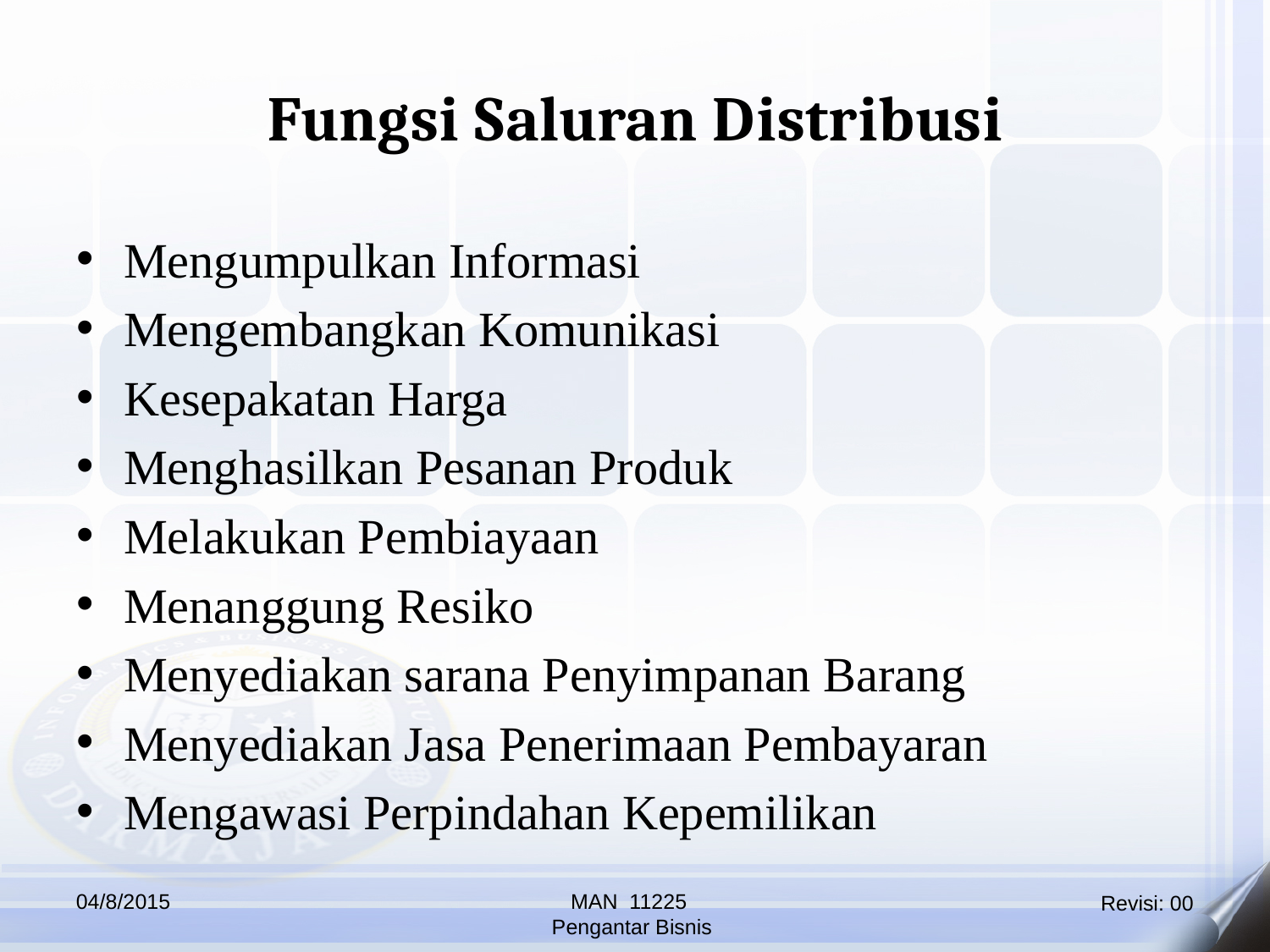

Fungsi Saluran Distribusi
Mengumpulkan Informasi
Mengembangkan Komunikasi
Kesepakatan Harga
Menghasilkan Pesanan Produk
Melakukan Pembiayaan
Menanggung Resiko
Menyediakan sarana Penyimpanan Barang
Menyediakan Jasa Penerimaan Pembayaran
Mengawasi Perpindahan Kepemilikan
04/8/2015
MAN  11225
 Pengantar Bisnis